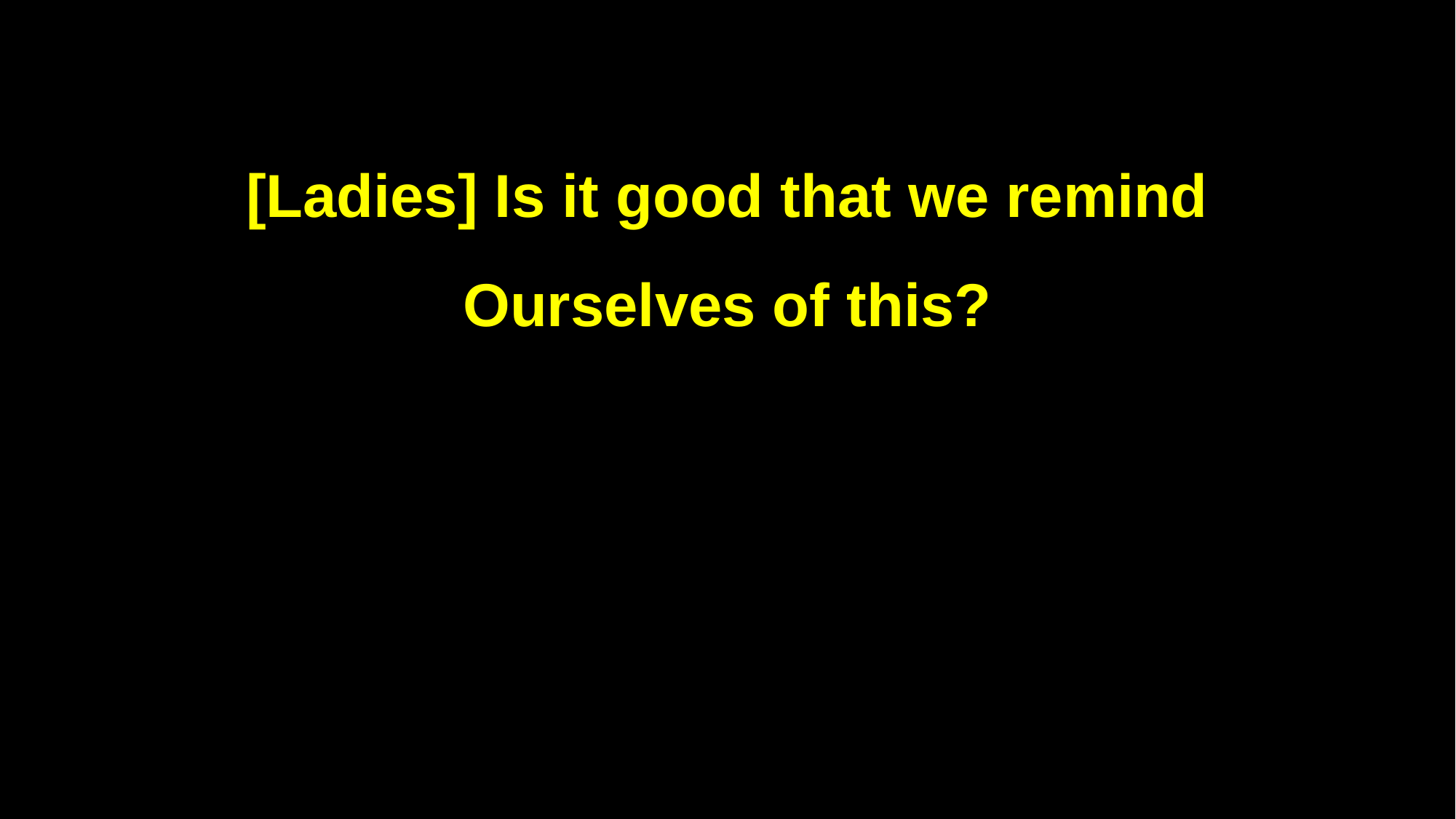

[Ladies] Is it good that we remind
Ourselves of this?